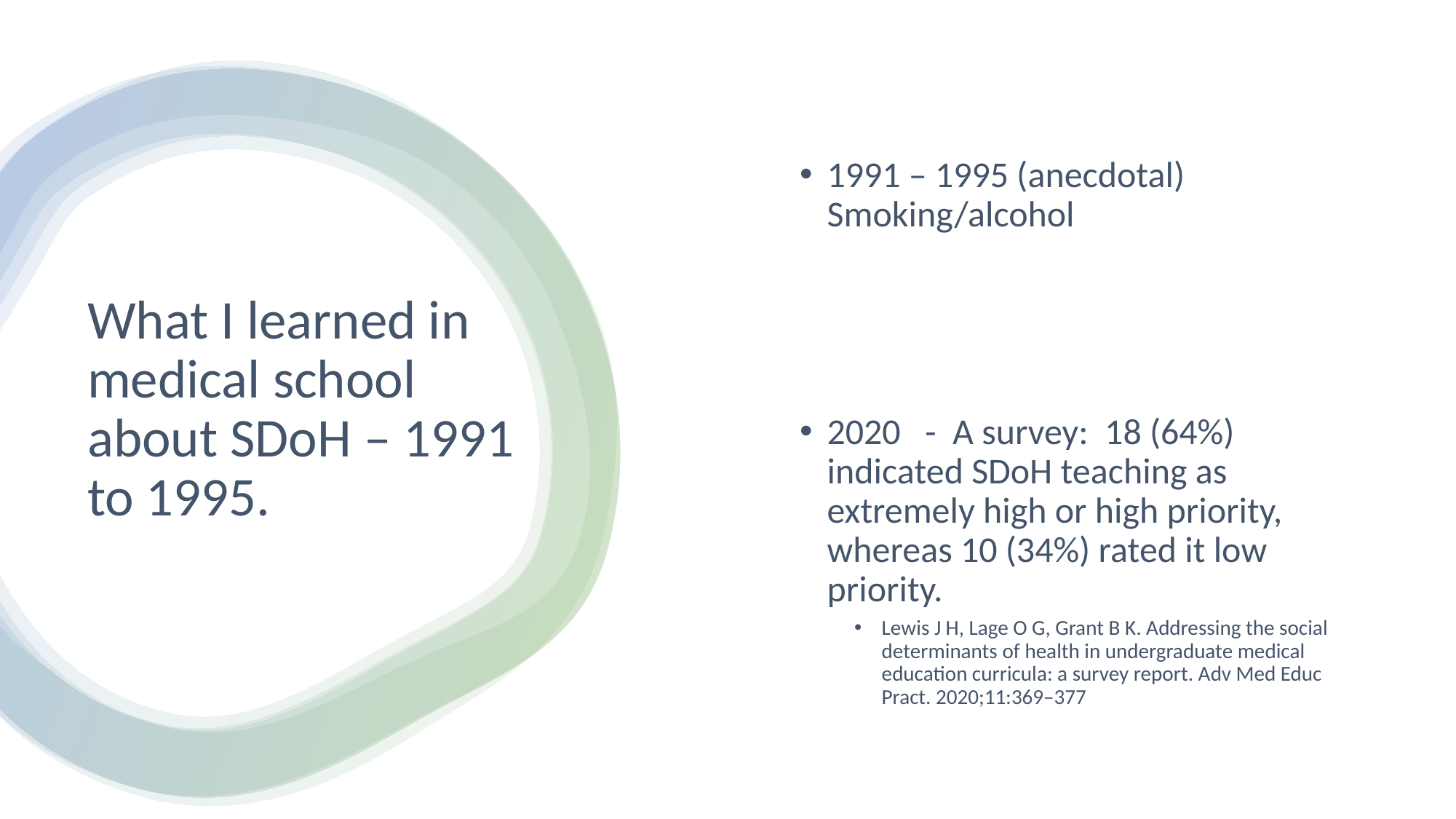

1991 – 1995 (anecdotal) Smoking/alcohol

2020   -  A survey:  18 (64%) indicated SDoH teaching as extremely high or high priority, whereas 10 (34%) rated it low priority.
Lewis J H, Lage O G, Grant B K. Addressing the social determinants of health in undergraduate medical education curricula: a survey report. Adv Med Educ Pract. 2020;11:369–377
# What I learned in medical school about SDoH – 1991 to 1995.